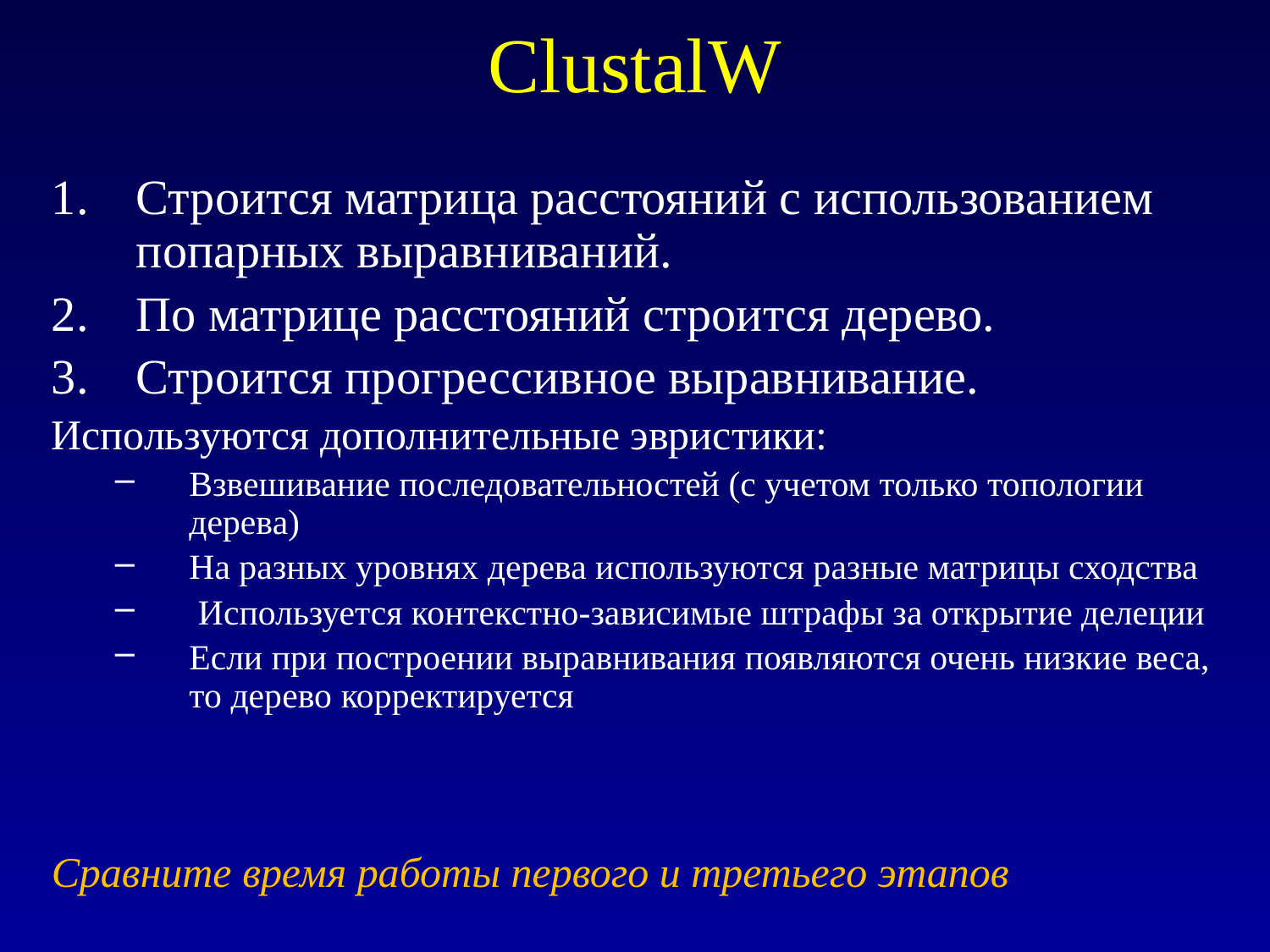

# ClustalW
Строится матрица расстояний с использованием попарных выравниваний.
По матрице расстояний строится дерево.
Строится прогрессивное выравнивание.
Используются дополнительные эвристики:
Взвешивание последовательностей (с учетом только топологии дерева)
На разных уровнях дерева используются разные матрицы сходства
 Используется контекстно-зависимые штрафы за открытие делеции
Если при построении выравнивания появляются очень низкие веса, то дерево корректируется

Сравните время работы первого и третьего этапов